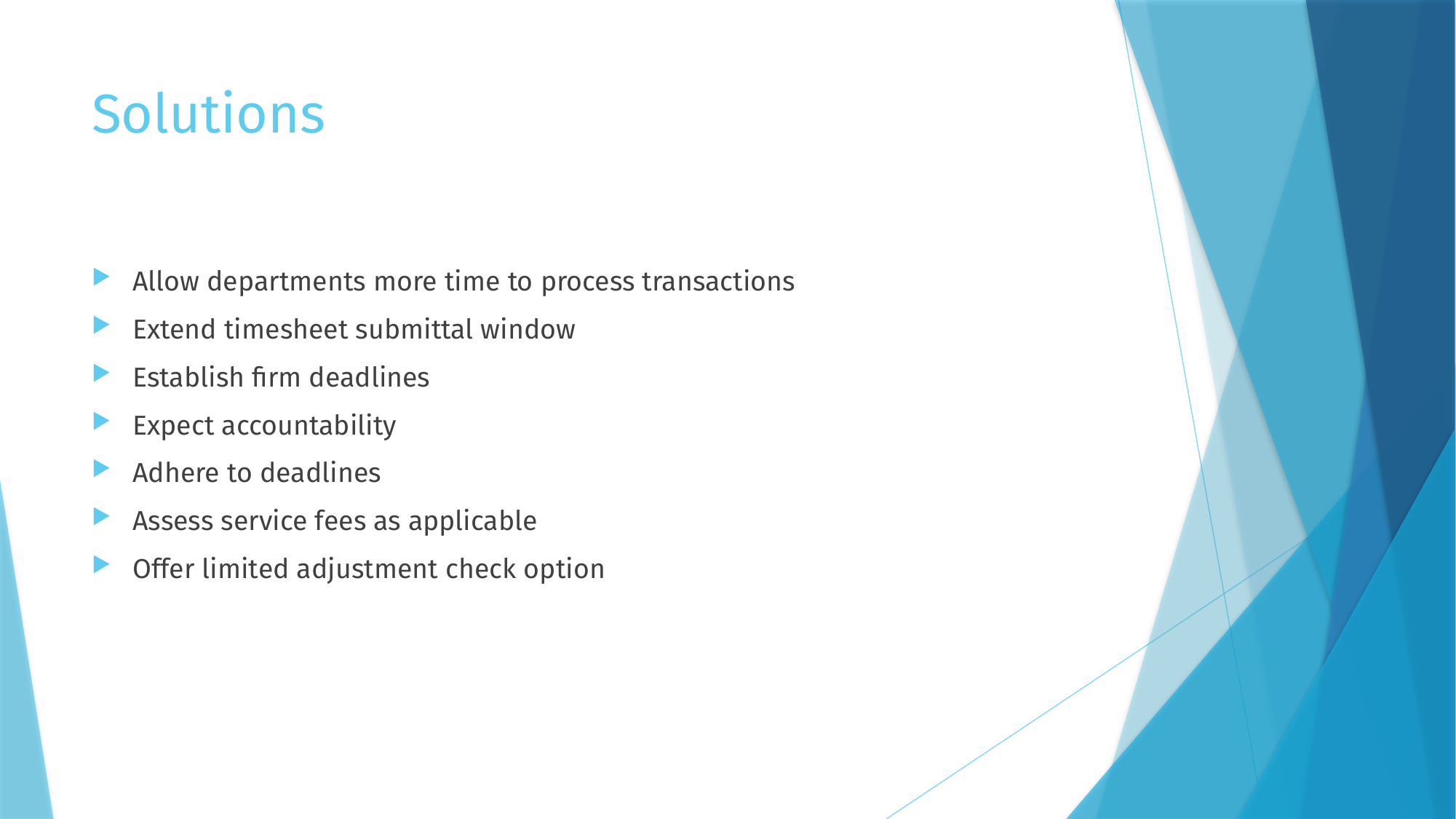

# Solutions
Allow departments more time to process transactions
Extend timesheet submittal window
Establish firm deadlines
Expect accountability
Adhere to deadlines
Assess service fees as applicable
Offer limited adjustment check option